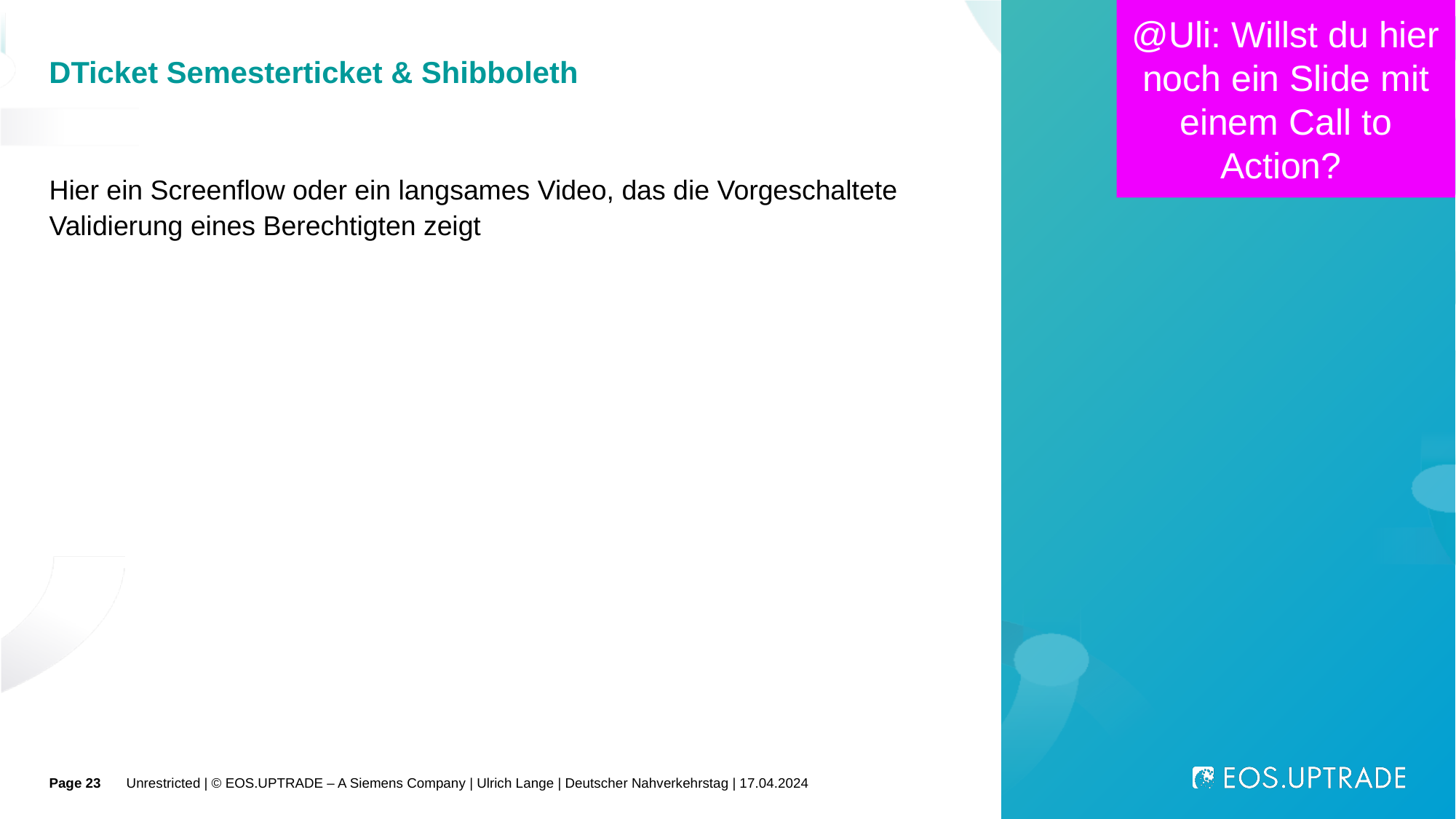

@Uli: Willst du hier noch ein Slide mit einem Call to Action?
# DTicket Semesterticket & Shibboleth
Hier ein Screenflow oder ein langsames Video, das die Vorgeschaltete Validierung eines Berechtigten zeigt

Page 23
Unrestricted | © EOS.UPTRADE – A Siemens Company | Ulrich Lange | Deutscher Nahverkehrstag | 17.04.2024